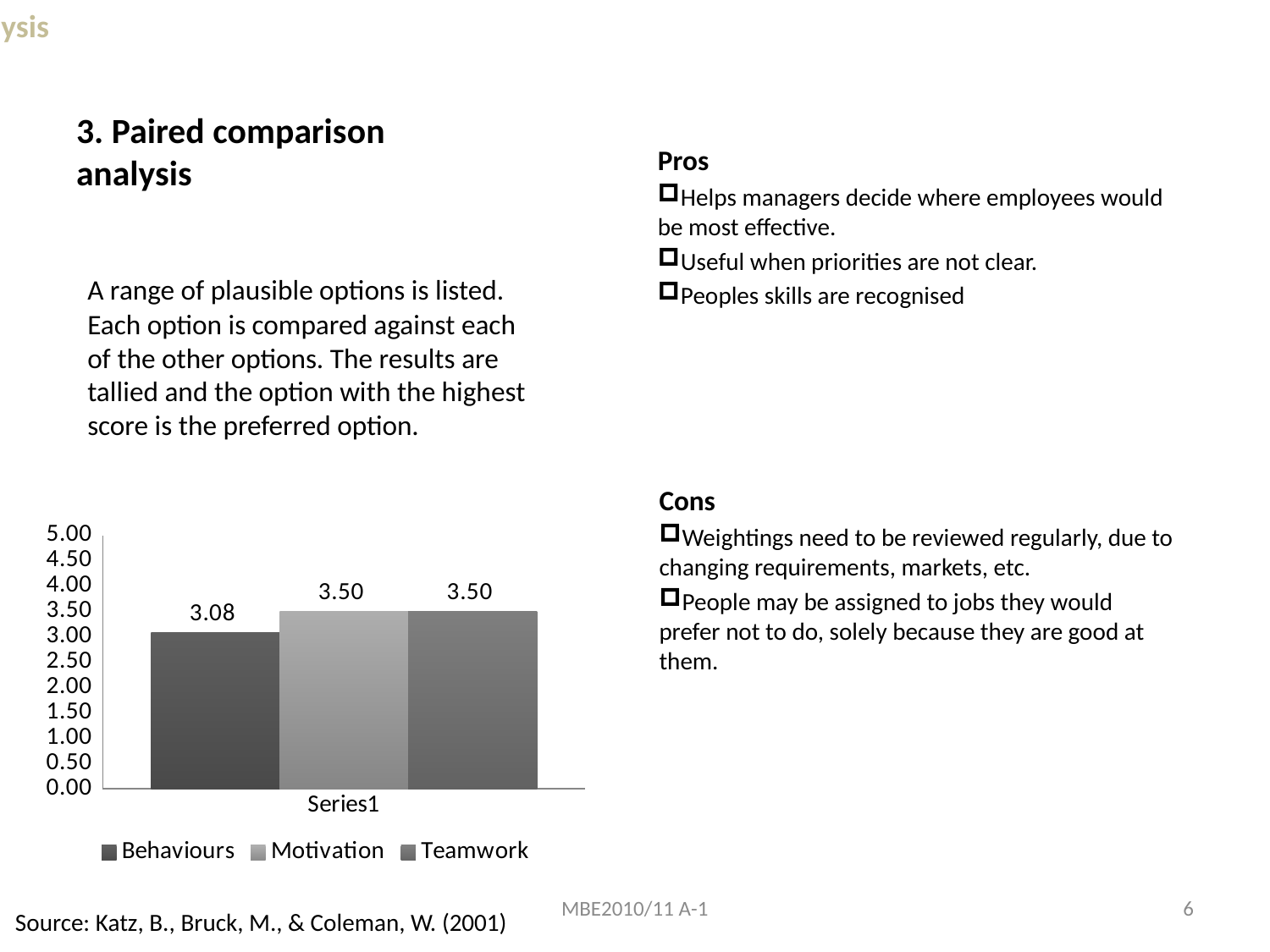

Analysis
# 3. Paired comparison analysis
Pros
Helps managers decide where employees would be most effective.
Useful when priorities are not clear.
Peoples skills are recognised

A range of plausible options is listed. Each option is compared against each of the other options. The results are tallied and the option with the highest score is the preferred option.
Cons
Weightings need to be reviewed regularly, due to changing requirements, markets, etc.
People may be assigned to jobs they would prefer not to do, solely because they are good at them.

### Chart

| Category | Behaviours | Motivation | Teamwork |
|---|---|---|---|
|  | 3.0833333333333353 | 3.5 | 3.5 |
MBE2010/11 A-1
6
Source: Katz, B., Bruck, M., & Coleman, W. (2001)